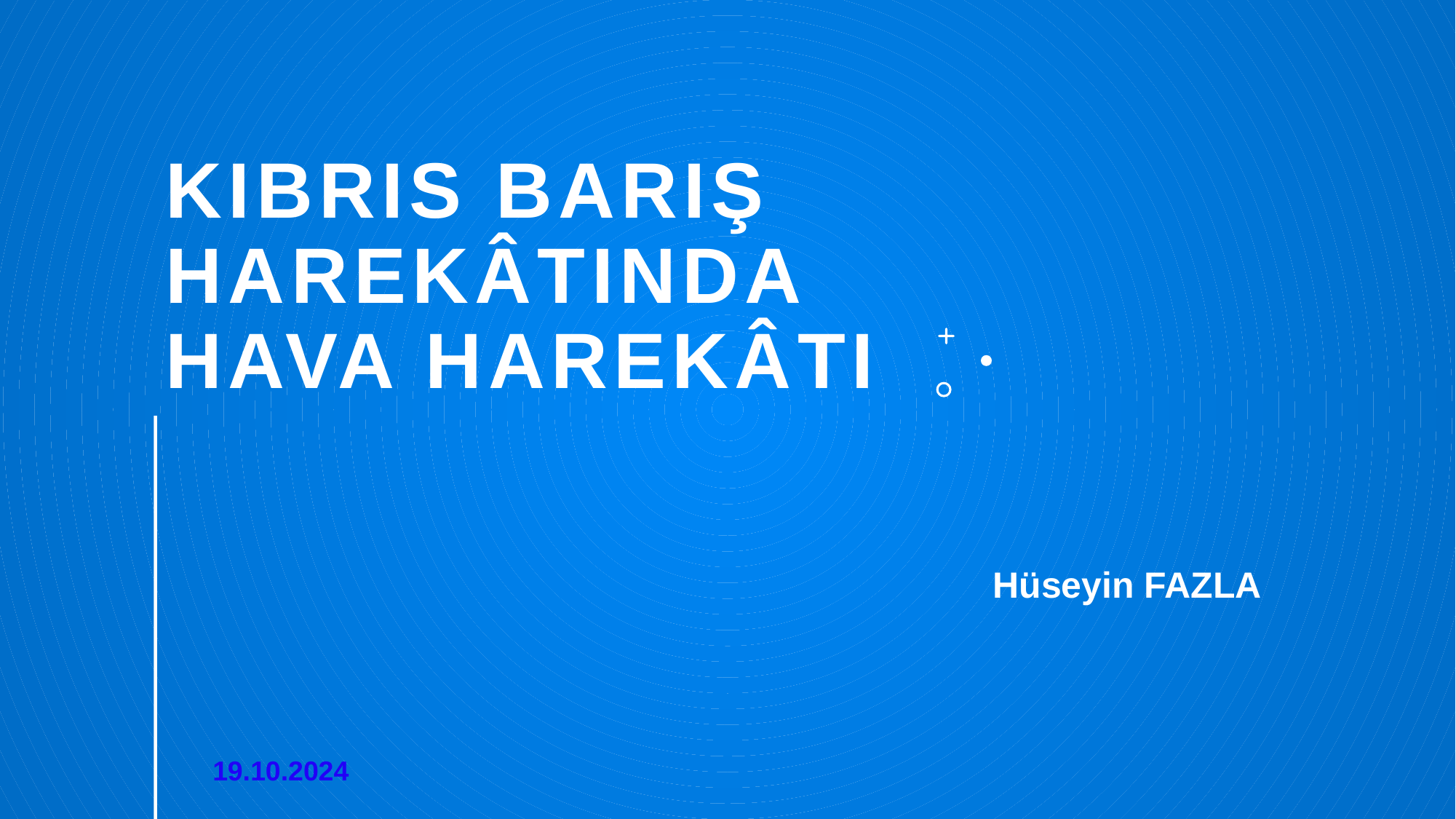

# KIBRIS BARIŞ HAREKÂTINDA HAVA HAREKÂTI
Hüseyin FAZLA

19.10.2024